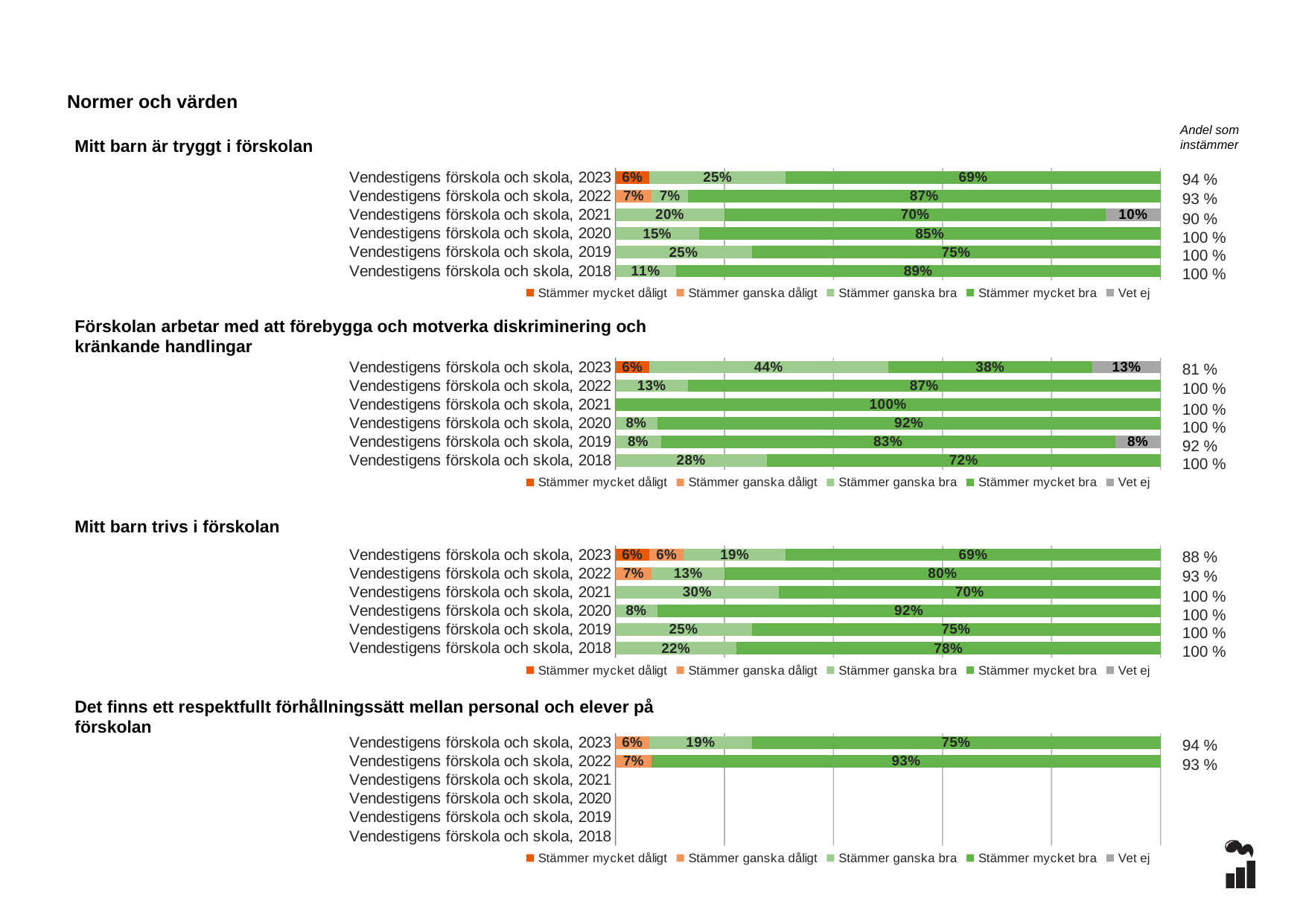

Normer och värden
Andel som instämmer
Mitt barn är tryggt i förskolan

### Chart

| Category | Stämmer mycket dåligt | Stämmer ganska dåligt | Stämmer ganska bra | Stämmer mycket bra | Vet ej |
|---|---|---|---|---|---|
| Vendestigens förskola och skola, 2023 | 0.0625 | 0.0 | 0.25 | 0.6875 | 0.0 |
| Vendestigens förskola och skola, 2022 | 0.0 | 0.0667 | 0.0667 | 0.8667 | 0.0 |
| Vendestigens förskola och skola, 2021 | 0.0 | 0.0 | 0.2 | 0.7 | 0.1 |
| Vendestigens förskola och skola, 2020 | 0.0 | 0.0 | 0.1538 | 0.8462 | 0.0 |
| Vendestigens förskola och skola, 2019 | 0.0 | 0.0 | 0.25 | 0.75 | 0.0 |
| Vendestigens förskola och skola, 2018 | 0.0 | 0.0 | 0.1111 | 0.8889 | 0.0 |
94 %
93 %
90 %
100 %
100 %
100 %

### Chart

| Category | Stämmer mycket dåligt | Stämmer ganska dåligt | Stämmer ganska bra | Stämmer mycket bra | Vet ej |
|---|---|---|---|---|---|
| Vendestigens förskola och skola, 2023 | 0.0625 | 0.0 | 0.4375 | 0.375 | 0.125 |
| Vendestigens förskola och skola, 2022 | 0.0 | 0.0 | 0.1333 | 0.8667 | 0.0 |
| Vendestigens förskola och skola, 2021 | 0.0 | 0.0 | 0.0 | 1.0 | 0.0 |
| Vendestigens förskola och skola, 2020 | 0.0 | 0.0 | 0.0769 | 0.9231 | 0.0 |
| Vendestigens förskola och skola, 2019 | 0.0 | 0.0 | 0.0833 | 0.8333 | 0.0833 |
| Vendestigens förskola och skola, 2018 | 0.0 | 0.0 | 0.2778 | 0.7222 | 0.0 |
Förskolan arbetar med att förebygga och motverka diskriminering och kränkande handlingar
81 %
100 %
100 %
100 %
92 %
100 %

### Chart

| Category | Stämmer mycket dåligt | Stämmer ganska dåligt | Stämmer ganska bra | Stämmer mycket bra | Vet ej |
|---|---|---|---|---|---|
| Vendestigens förskola och skola, 2023 | 0.0625 | 0.0625 | 0.1875 | 0.6875 | 0.0 |
| Vendestigens förskola och skola, 2022 | 0.0 | 0.0667 | 0.1333 | 0.8 | 0.0 |
| Vendestigens förskola och skola, 2021 | 0.0 | 0.0 | 0.3 | 0.7 | 0.0 |
| Vendestigens förskola och skola, 2020 | 0.0 | 0.0 | 0.0769 | 0.9231 | 0.0 |
| Vendestigens förskola och skola, 2019 | 0.0 | 0.0 | 0.25 | 0.75 | 0.0 |
| Vendestigens förskola och skola, 2018 | 0.0 | 0.0 | 0.2222 | 0.7778 | 0.0 |
Mitt barn trivs i förskolan
88 %
93 %
100 %
100 %
100 %
100 %

### Chart

| Category | Stämmer mycket dåligt | Stämmer ganska dåligt | Stämmer ganska bra | Stämmer mycket bra | Vet ej |
|---|---|---|---|---|---|
| Vendestigens förskola och skola, 2023 | 0.0 | 0.0625 | 0.1875 | 0.75 | 0.0 |
| Vendestigens förskola och skola, 2022 | 0.0 | 0.0667 | 0.0 | 0.9333 | 0.0 |
| Vendestigens förskola och skola, 2021 | None | None | None | None | None |
| Vendestigens förskola och skola, 2020 | None | None | None | None | None |
| Vendestigens förskola och skola, 2019 | None | None | None | None | None |
| Vendestigens förskola och skola, 2018 | None | None | None | None | None |
Det finns ett respektfullt förhållningssätt mellan personal och elever på förskolan
94 %
93 %